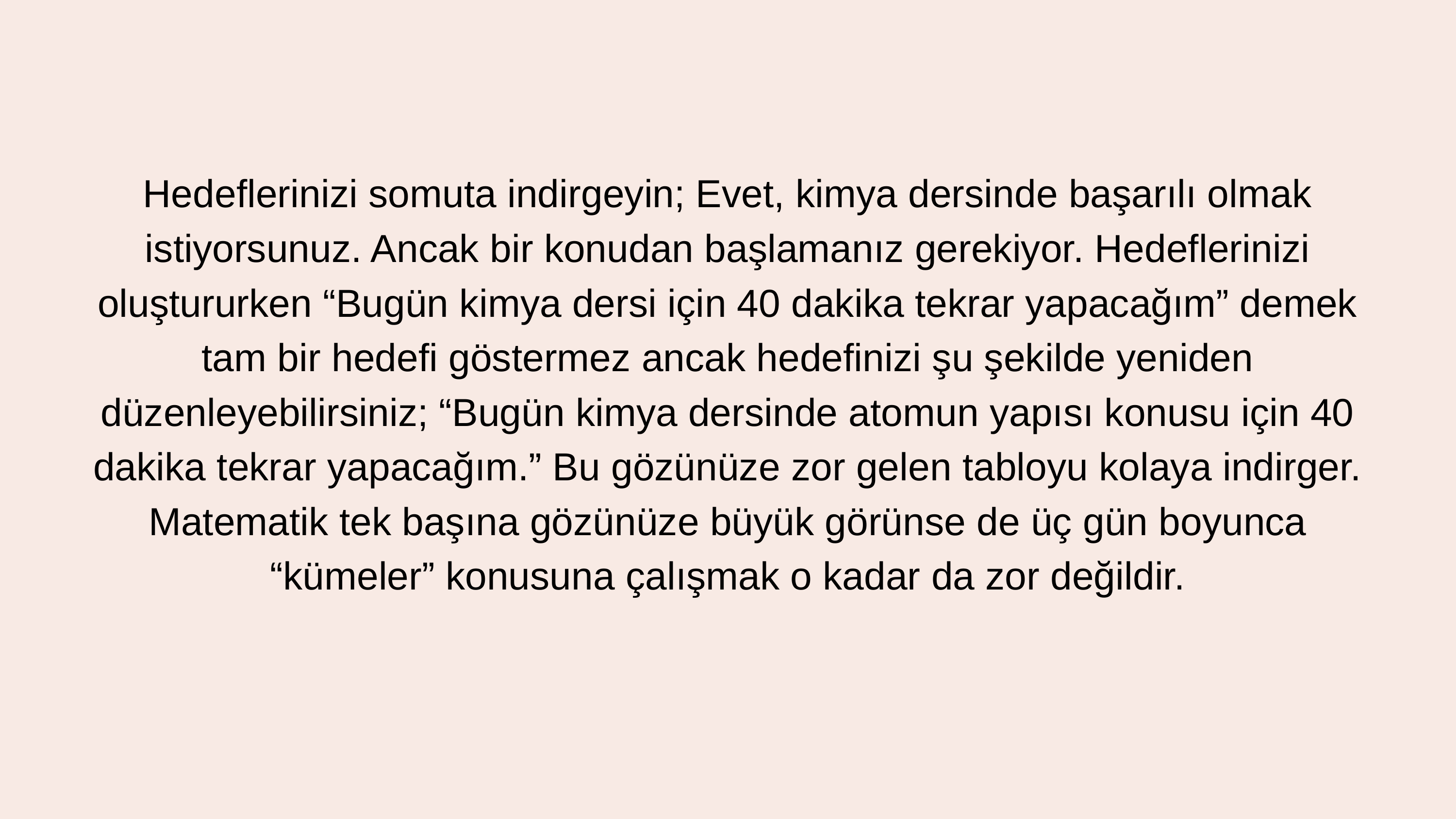

Hedeflerinizi somuta indirgeyin; Evet, kimya dersinde başarılı olmak istiyorsunuz. Ancak bir konudan başlamanız gerekiyor. Hedeflerinizi oluştururken “Bugün kimya dersi için 40 dakika tekrar yapacağım” demek tam bir hedefi göstermez ancak hedefinizi şu şekilde yeniden düzenleyebilirsiniz; “Bugün kimya dersinde atomun yapısı konusu için 40 dakika tekrar yapacağım.” Bu gözünüze zor gelen tabloyu kolaya indirger. Matematik tek başına gözünüze büyük görünse de üç gün boyunca “kümeler” konusuna çalışmak o kadar da zor değildir.